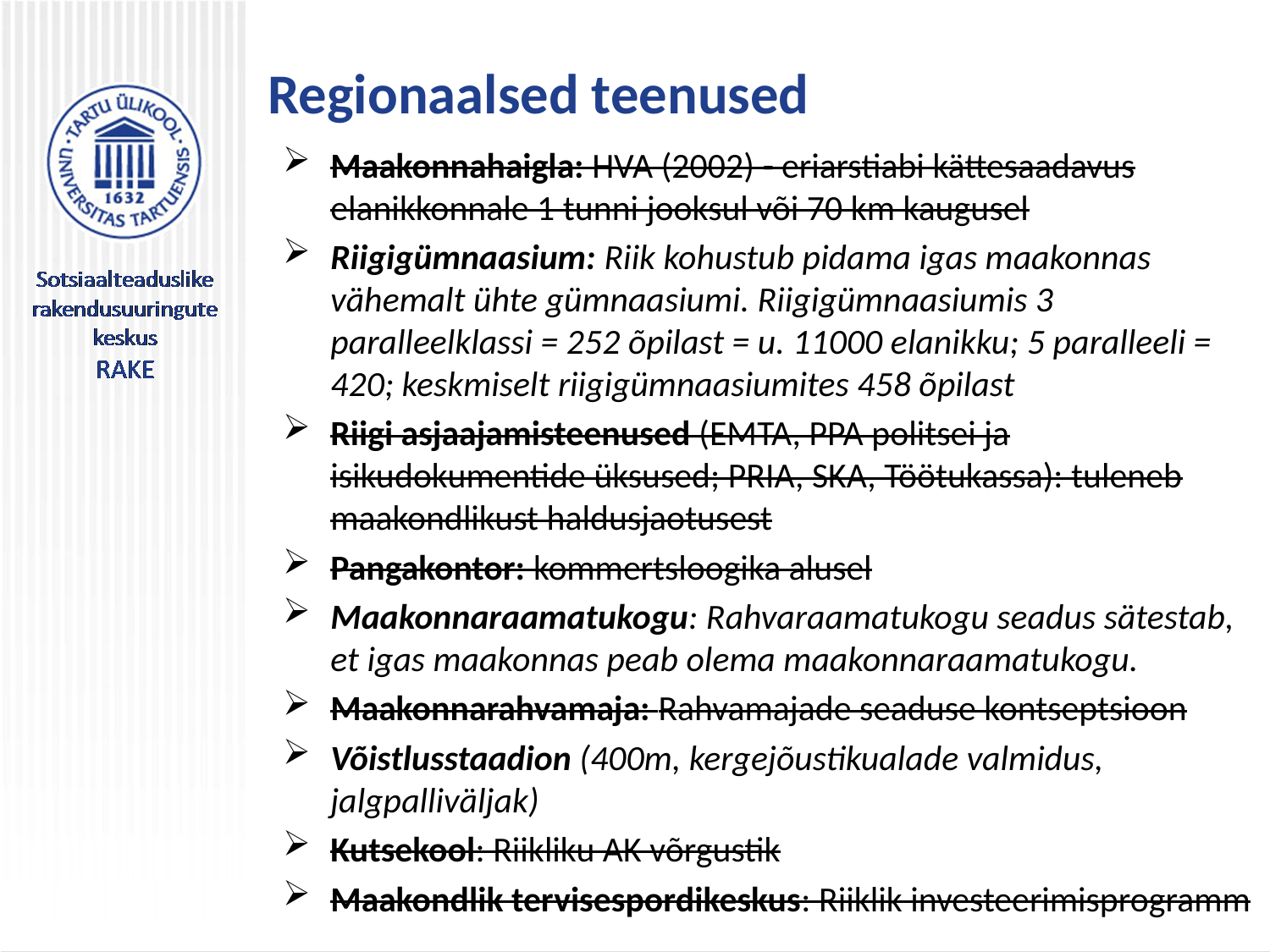

# Regionaalsed teenused
Maakonnahaigla: HVA (2002) - eriarstiabi kättesaadavus elanikkonnale 1 tunni jooksul või 70 km kaugusel
Riigigümnaasium: Riik kohustub pidama igas maakonnas vähemalt ühte gümnaasiumi. Riigigümnaasiumis 3 paralleelklassi = 252 õpilast = u. 11000 elanikku; 5 paralleeli = 420; keskmiselt riigigümnaasiumites 458 õpilast
Riigi asjaajamisteenused (EMTA, PPA politsei ja isikudokumentide üksused; PRIA, SKA, Töötukassa): tuleneb maakondlikust haldusjaotusest
Pangakontor: kommertsloogika alusel
Maakonnaraamatukogu: Rahvaraamatukogu seadus sätestab, et igas maakonnas peab olema maakonnaraamatukogu.
Maakonnarahvamaja: Rahvamajade seaduse kontseptsioon
Võistlusstaadion (400m, kergejõustikualade valmidus, jalgpalliväljak)
Kutsekool: Riikliku AK võrgustik
Maakondlik tervisespordikeskus: Riiklik investeerimisprogramm